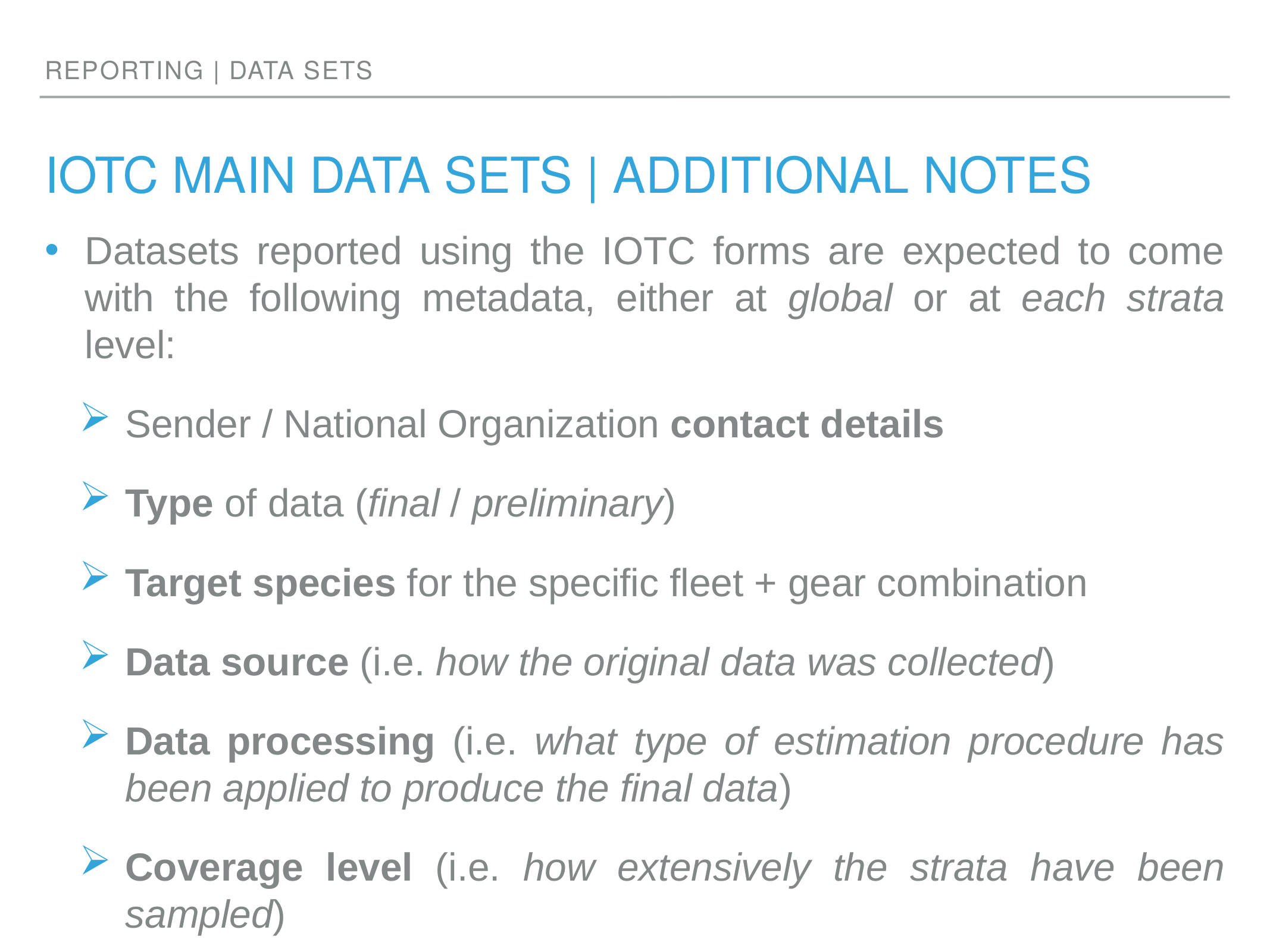

reporting | Data sets
# IOTC main DATA SETS | additional notes
Datasets reported using the IOTC forms are expected to come with the following metadata, either at global or at each strata level:
Sender / National Organization contact details
Type of data (final / preliminary)
Target species for the specific fleet + gear combination
Data source (i.e. how the original data was collected)
Data processing (i.e. what type of estimation procedure has been applied to produce the final data)
Coverage level (i.e. how extensively the strata have been sampled)